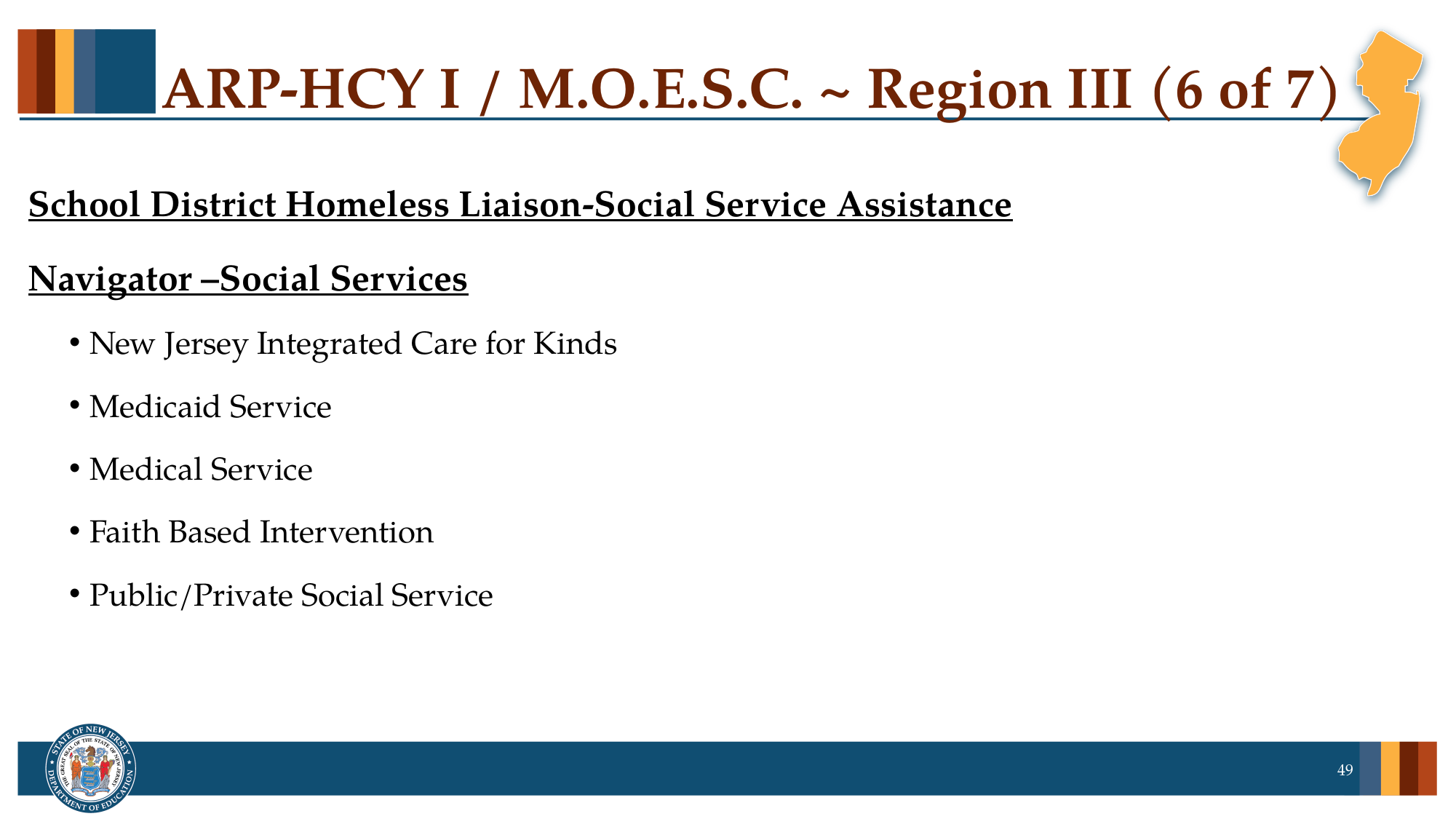

# ARP-HCY I / M.O.E.S.C. ~ Region III (6 of 7)
School District Homeless Liaison-Social Service Assistance
Navigator –Social Services
New Jersey Integrated Care for Kinds
Medicaid Service
Medical Service
Faith Based Intervention
Public/Private Social Service
49